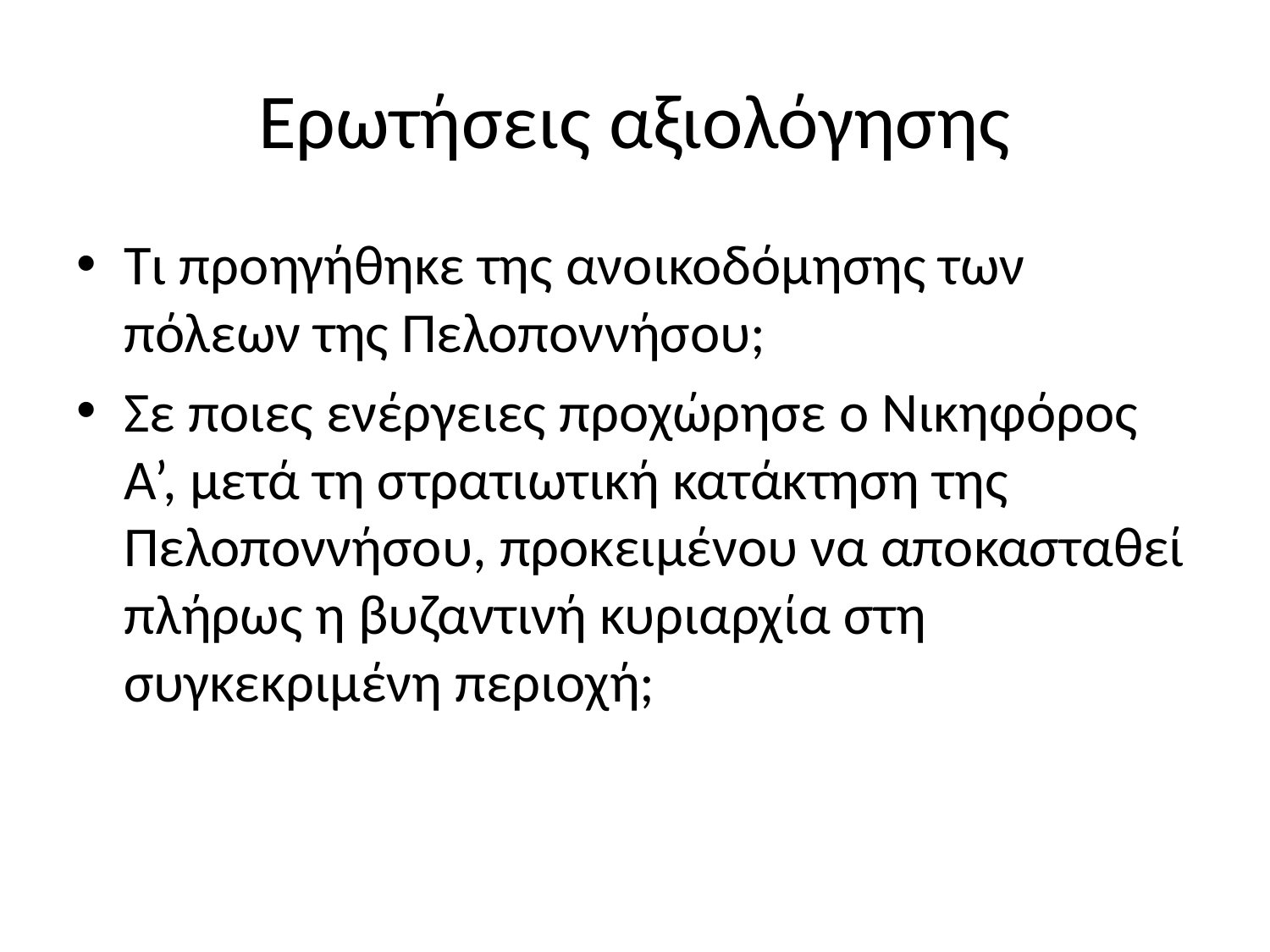

# Ερωτήσεις αξιολόγησης
Τι προηγήθηκε της ανοικοδόμησης των πόλεων της Πελοποννήσου;
Σε ποιες ενέργειες προχώρησε ο Νικηφόρος Α’, μετά τη στρατιωτική κατάκτηση της Πελοποννήσου, προκειμένου να αποκασταθεί πλήρως η βυζαντινή κυριαρχία στη συγκεκριμένη περιοχή;